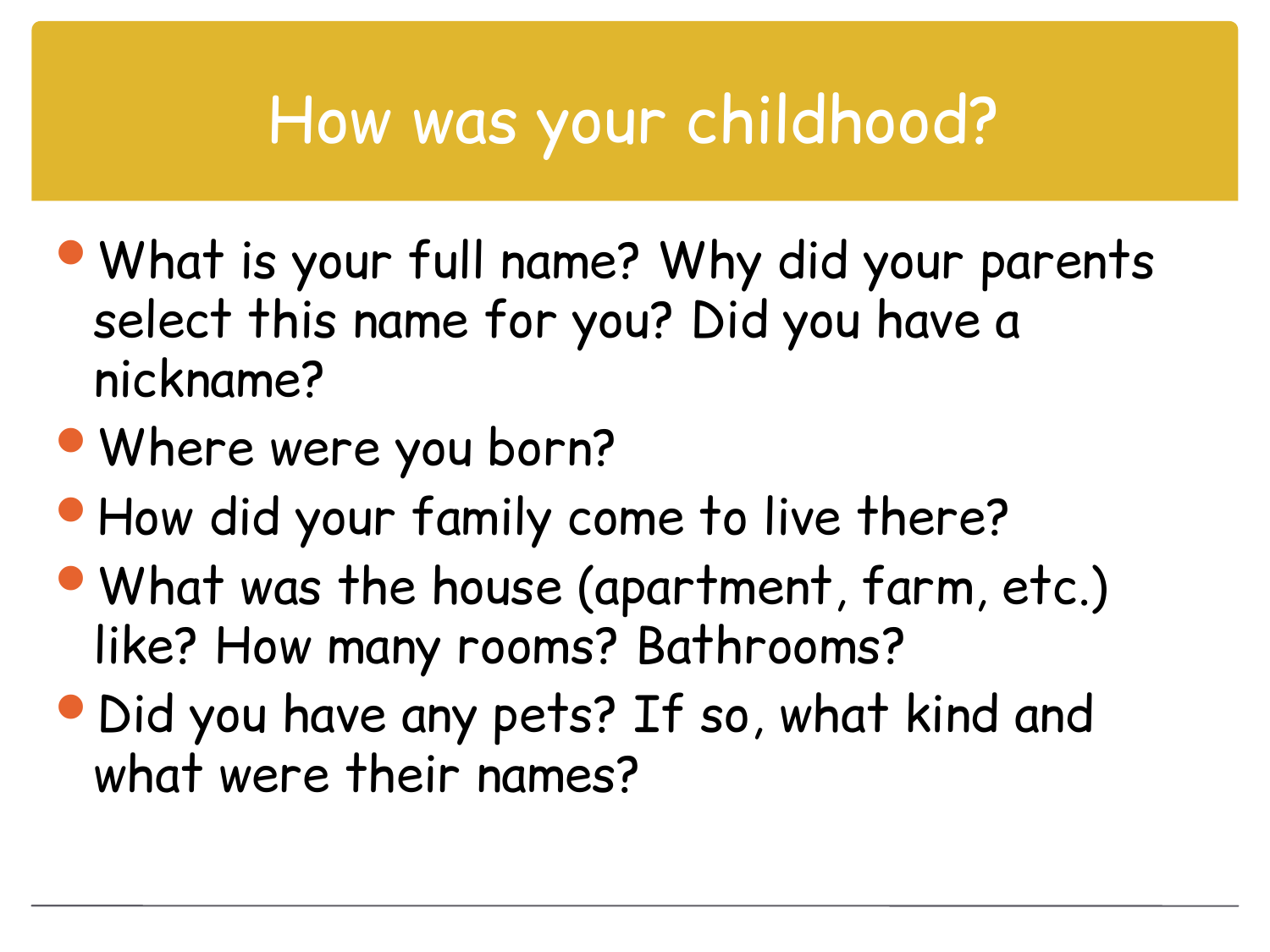

# How was your childhood?
What is your full name? Why did your parents select this name for you? Did you have a nickname?
Where were you born?
How did your family come to live there?
What was the house (apartment, farm, etc.) like? How many rooms? Bathrooms?
Did you have any pets? If so, what kind and what were their names?